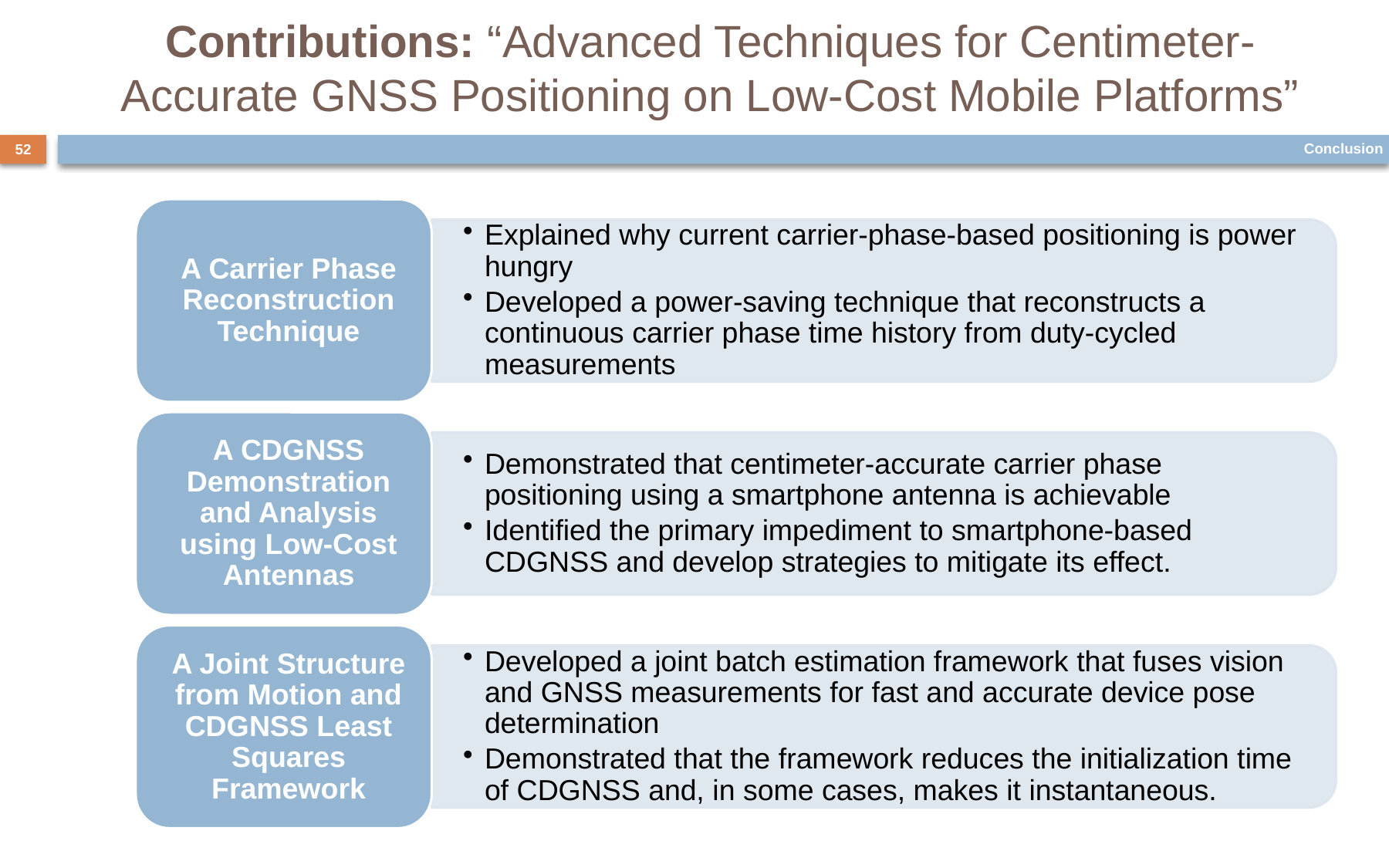

# Contributions: “Advanced Techniques for Centimeter-Accurate GNSS Positioning on Low-Cost Mobile Platforms”
Conclusion
52

Explained why current carrier-phase-based positioning is power hungry
Developed a power-saving technique that reconstructs a continuous carrier phase time history from duty-cycled measurements
A Carrier Phase Reconstruction Technique
Demonstrated that centimeter-accurate carrier phase positioning using a smartphone antenna is achievable
Identified the primary impediment to smartphone-based CDGNSS and develop strategies to mitigate its effect.
A CDGNSS Demonstration and Analysis using Low-Cost Antennas
Developed a joint batch estimation framework that fuses vision and GNSS measurements for fast and accurate device pose determination
Demonstrated that the framework reduces the initialization time of CDGNSS and, in some cases, makes it instantaneous.
A Joint Structure from Motion and CDGNSS Least Squares Framework